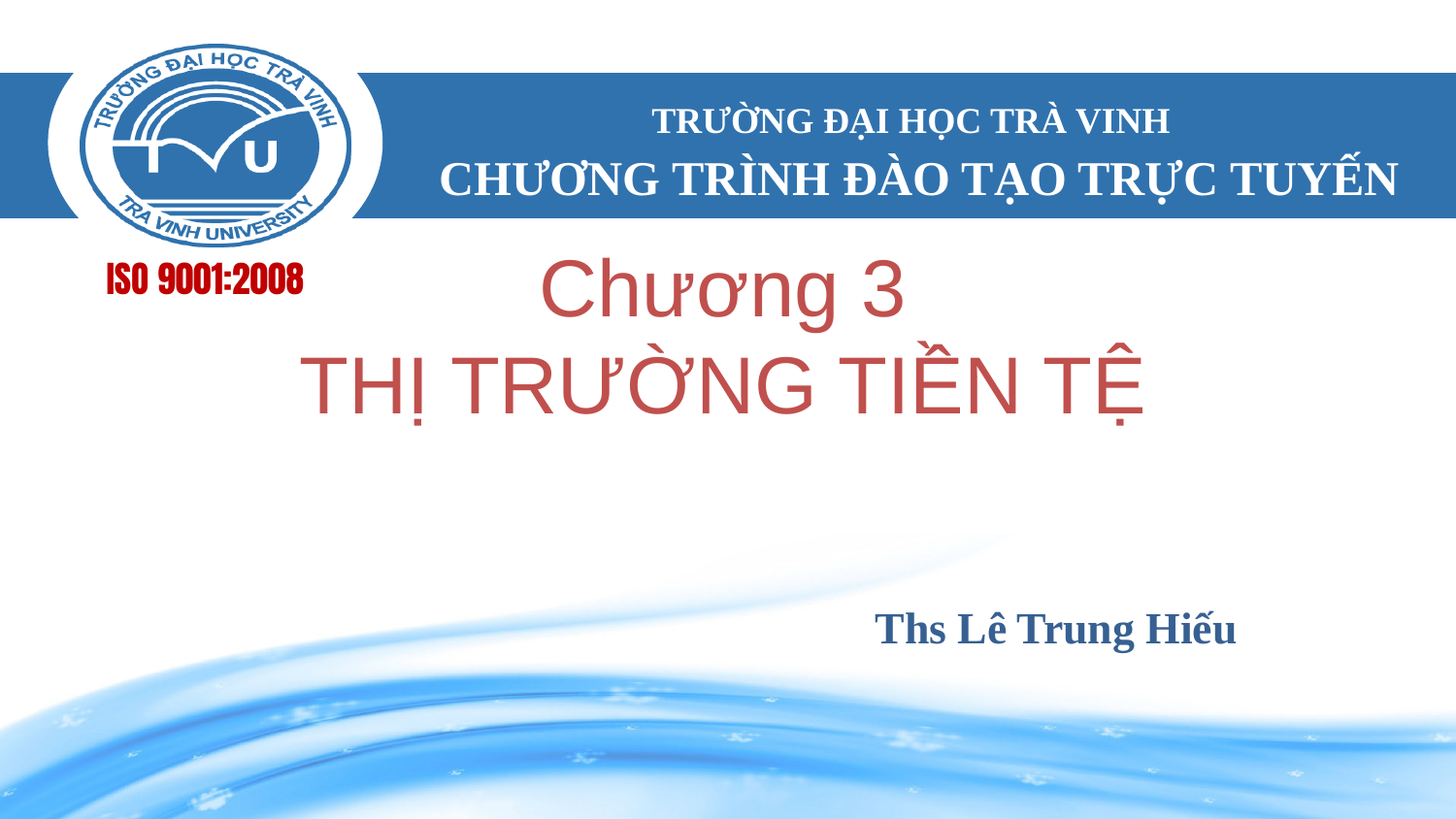

# Chương 3 THỊ TRƯỜNG TIỀN TỆ
Ths Lê Trung Hiếu